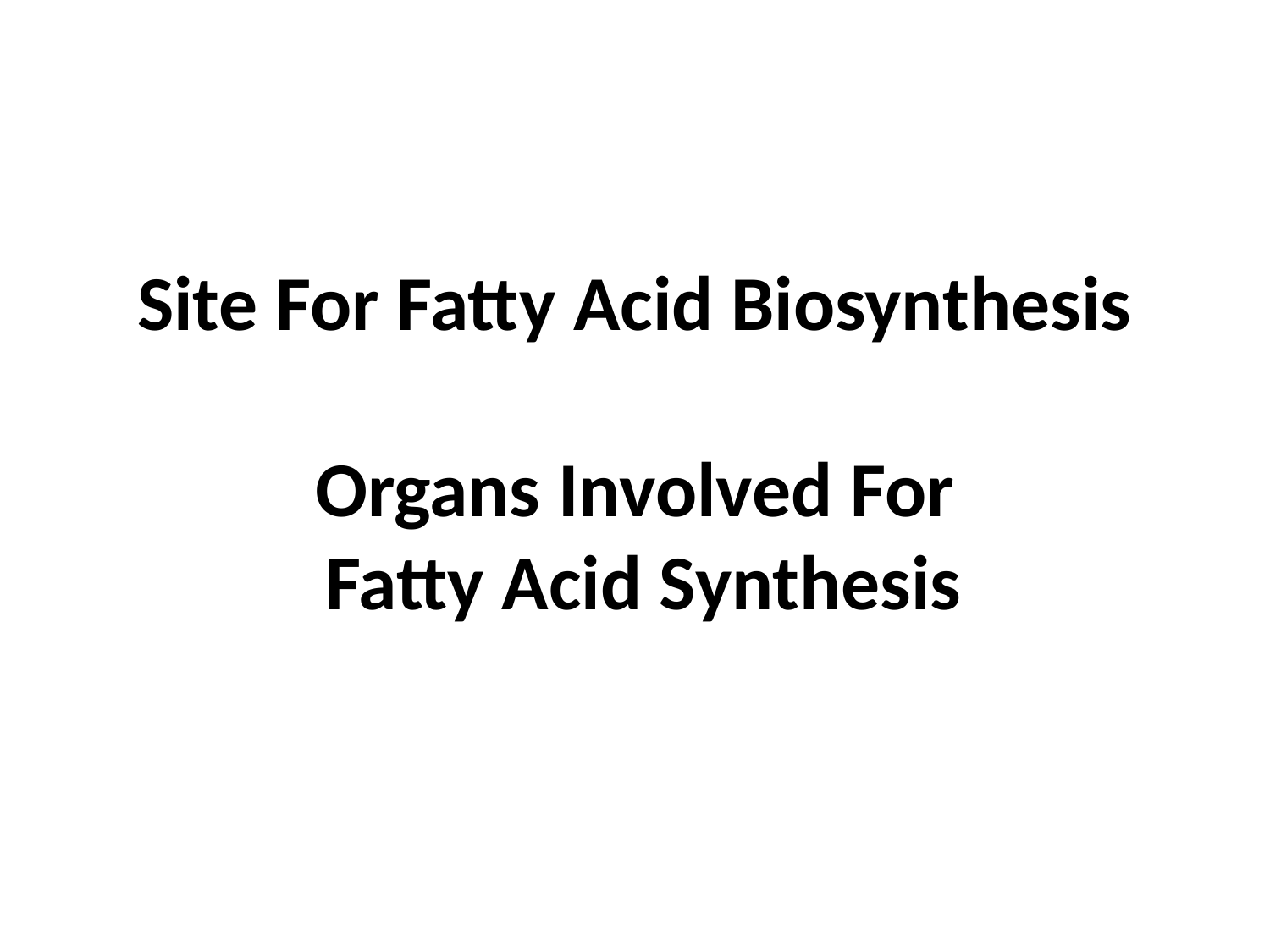

# Site For Fatty Acid Biosynthesis Organs Involved For Fatty Acid Synthesis